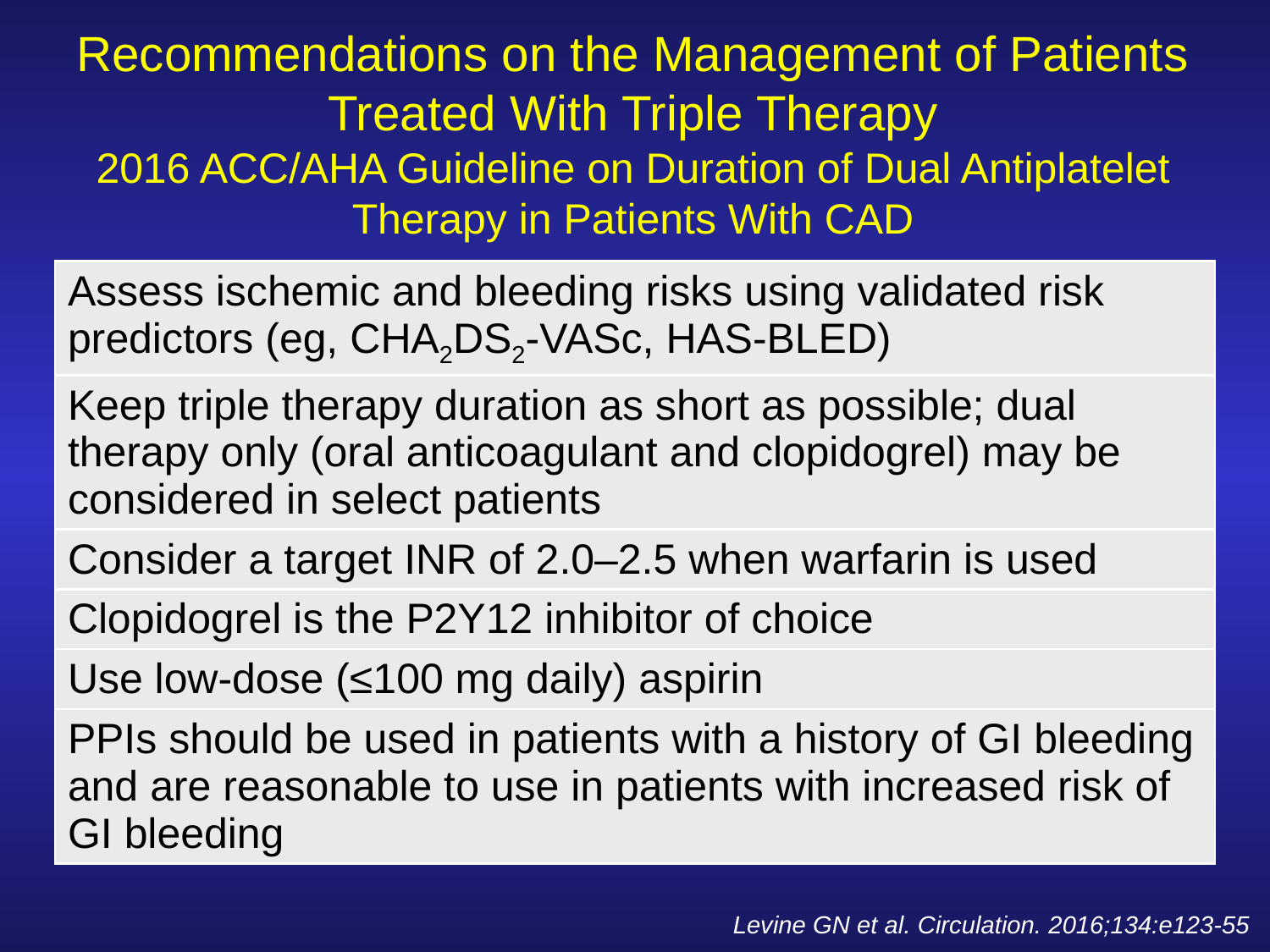

Recommendations on the Management of Patients Treated With Triple Therapy
2016 ACC/AHA Guideline on Duration of Dual Antiplatelet Therapy in Patients With CAD
| Assess ischemic and bleeding risks using validated risk predictors (eg, CHA2DS2-VASc, HAS-BLED) |
| --- |
| Keep triple therapy duration as short as possible; dual therapy only (oral anticoagulant and clopidogrel) may be considered in select patients |
| Consider a target INR of 2.0–2.5 when warfarin is used |
| Clopidogrel is the P2Y12 inhibitor of choice |
| Use low-dose (≤100 mg daily) aspirin |
| PPIs should be used in patients with a history of GI bleeding and are reasonable to use in patients with increased risk of GI bleeding |
Levine GN et al. Circulation. 2016;134:e123-55